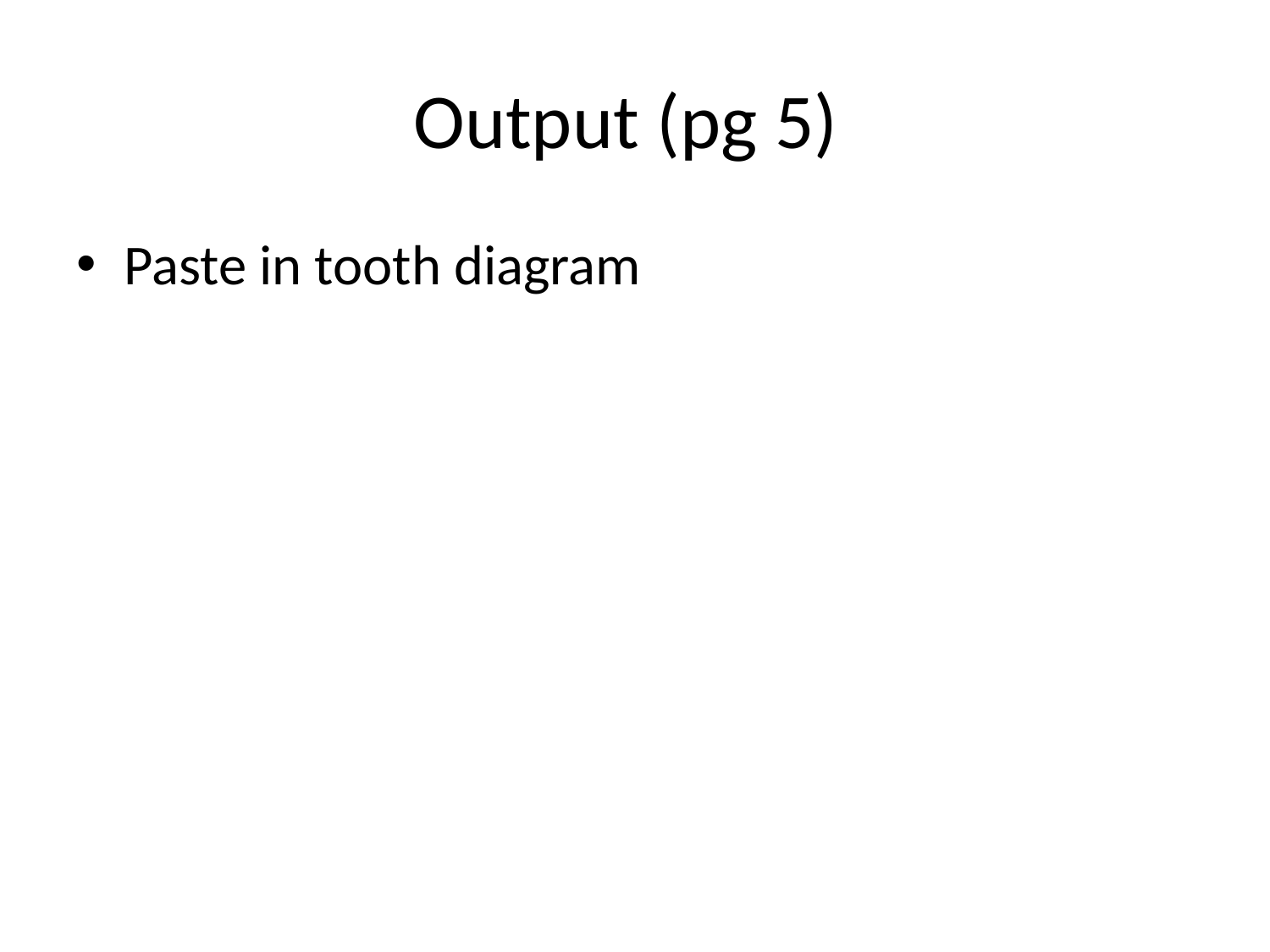

# Output (pg 5)
Paste in tooth diagram